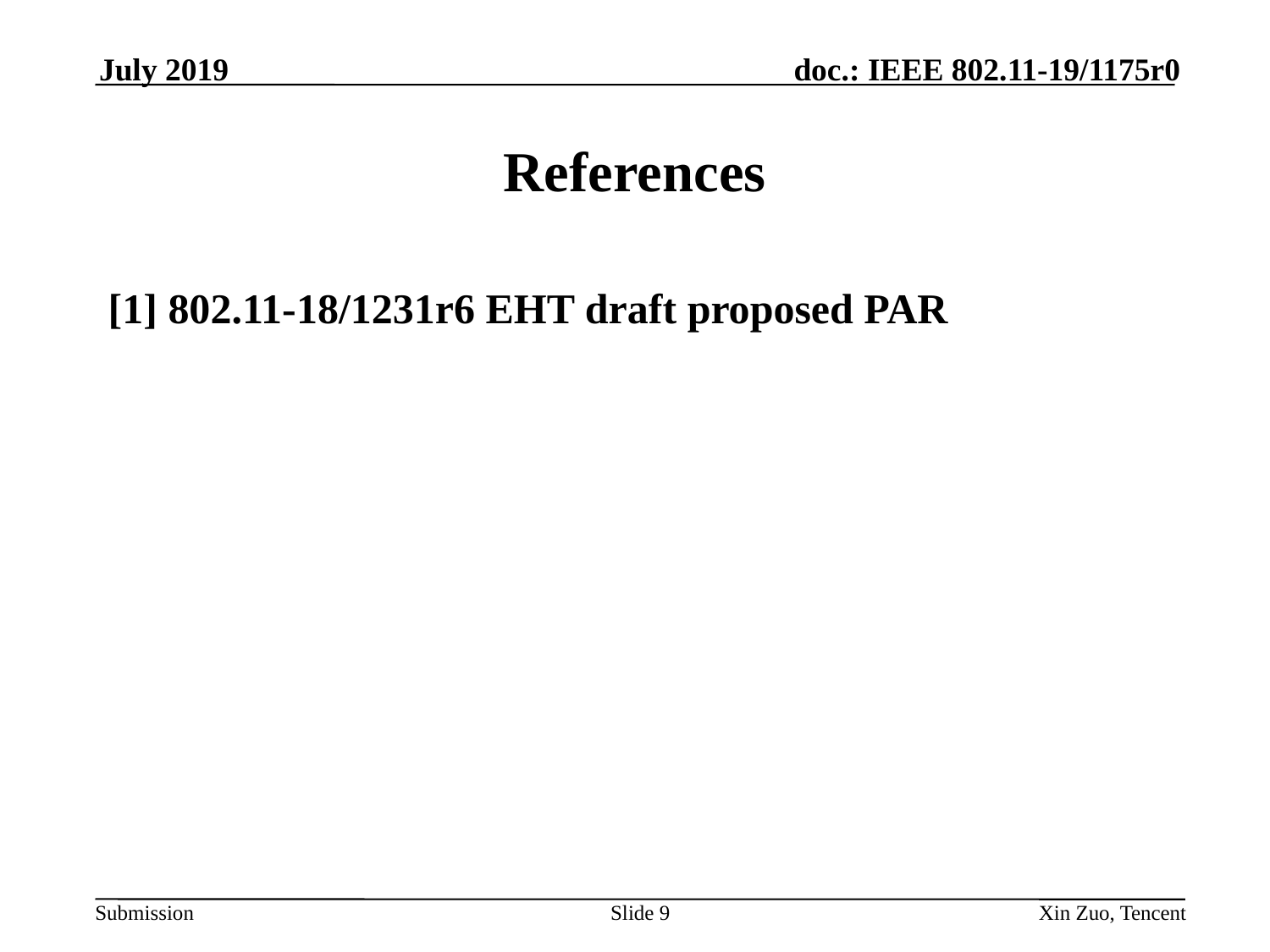

July 2019
# References
[1] 802.11-18/1231r6 EHT draft proposed PAR

Slide 9
Xin Zuo, Tencent